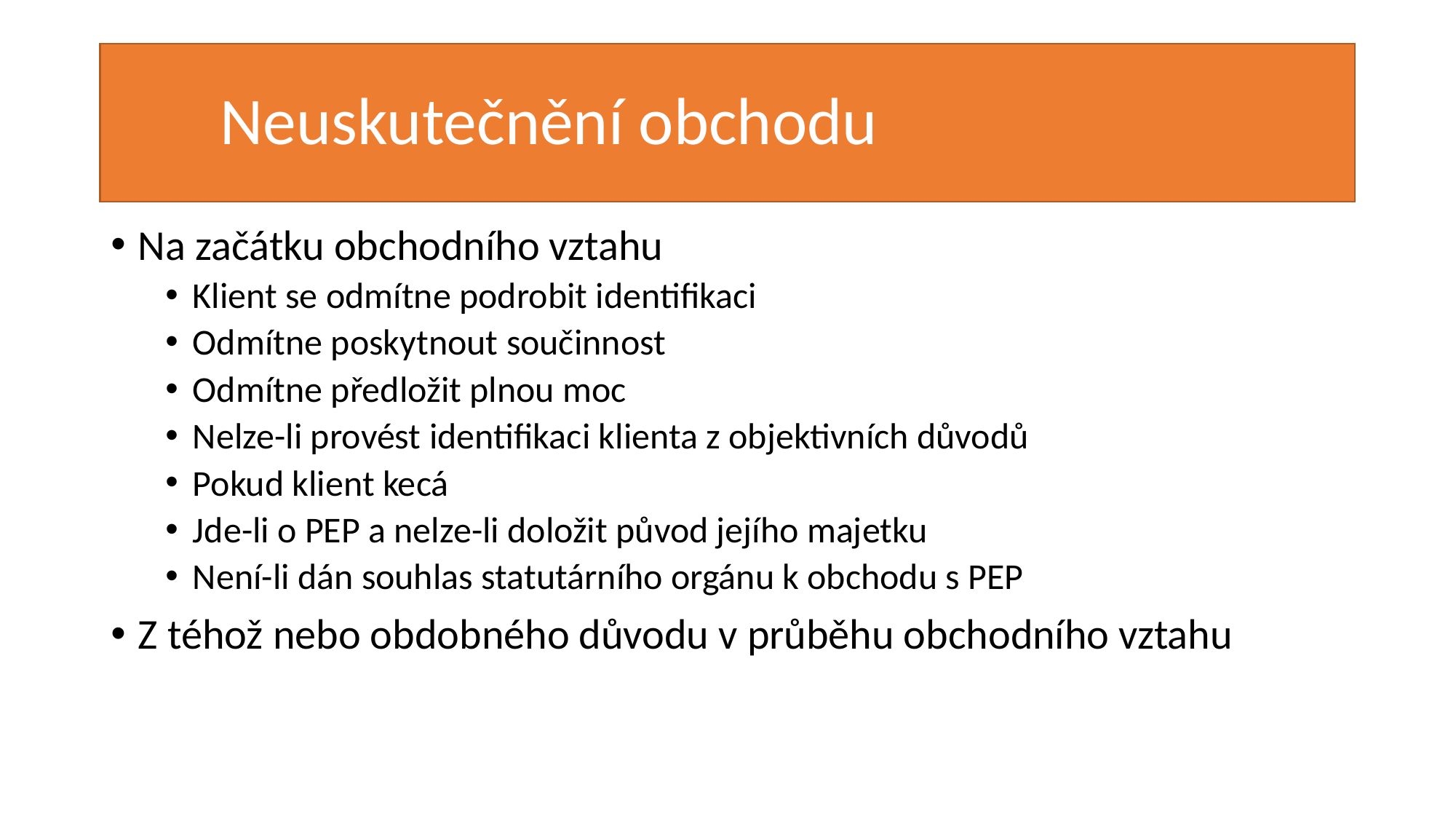

# Neuskutečnění obchodu
Na začátku obchodního vztahu
Klient se odmítne podrobit identifikaci
Odmítne poskytnout součinnost
Odmítne předložit plnou moc
Nelze-li provést identifikaci klienta z objektivních důvodů
Pokud klient kecá
Jde-li o PEP a nelze-li doložit původ jejího majetku
Není-li dán souhlas statutárního orgánu k obchodu s PEP
Z téhož nebo obdobného důvodu v průběhu obchodního vztahu